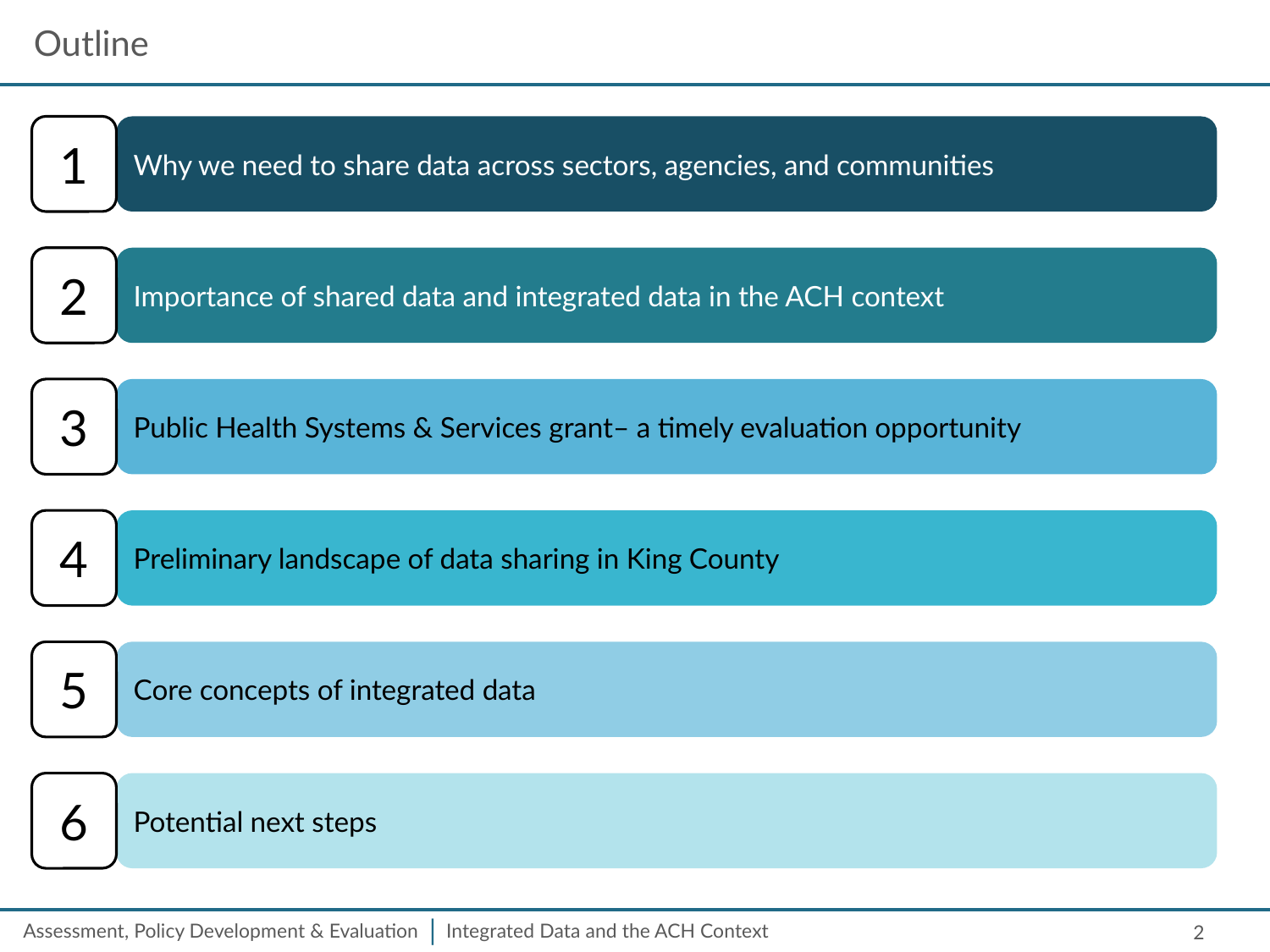

# Outline
1
Why we need to share data across sectors, agencies, and communities
2
Importance of shared data and integrated data in the ACH context
3
Public Health Systems & Services grant– a timely evaluation opportunity
4
Preliminary landscape of data sharing in King County
5
Core concepts of integrated data
6
Potential next steps
2